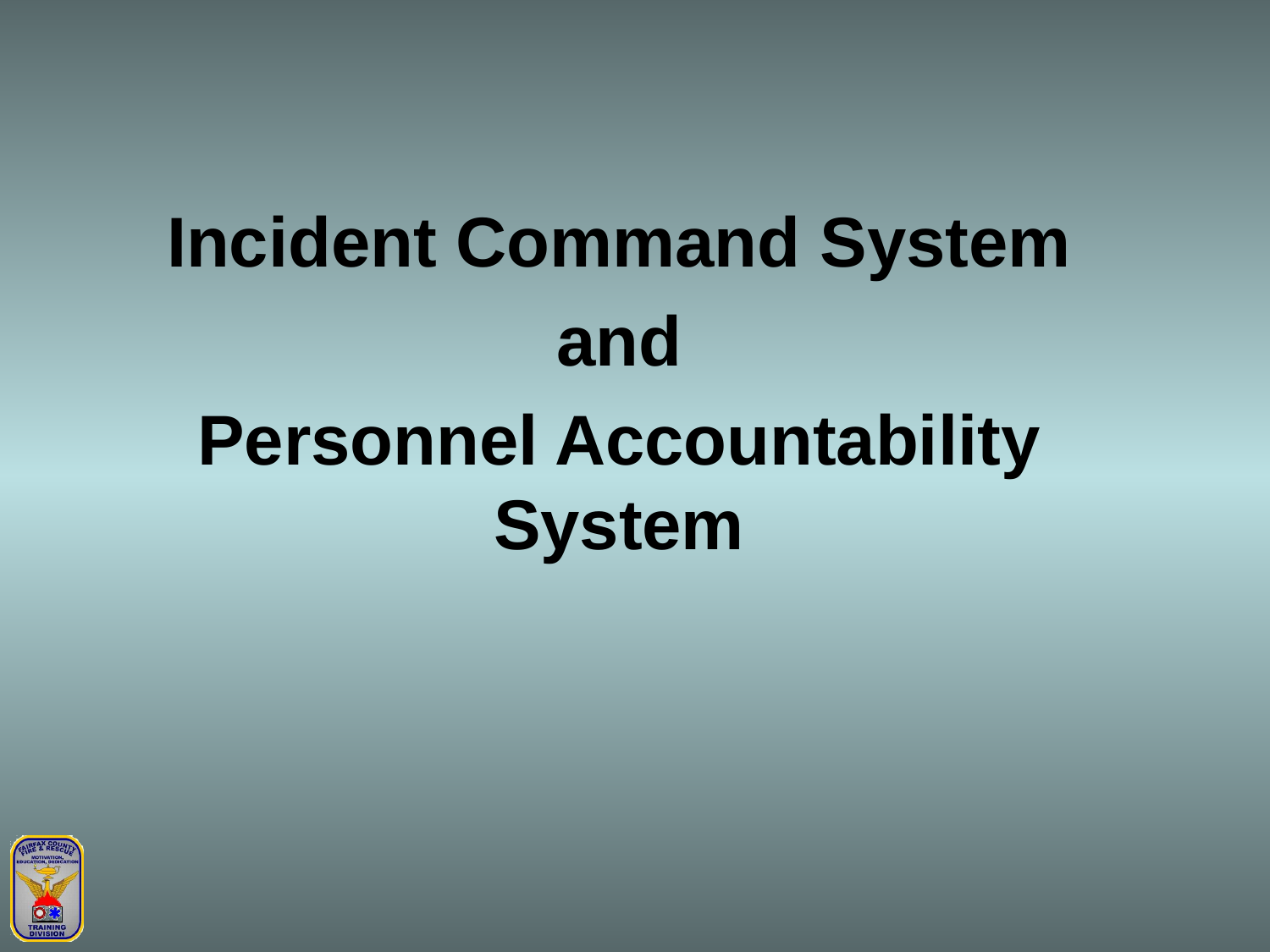

Incident Command System
and
Personnel Accountability System